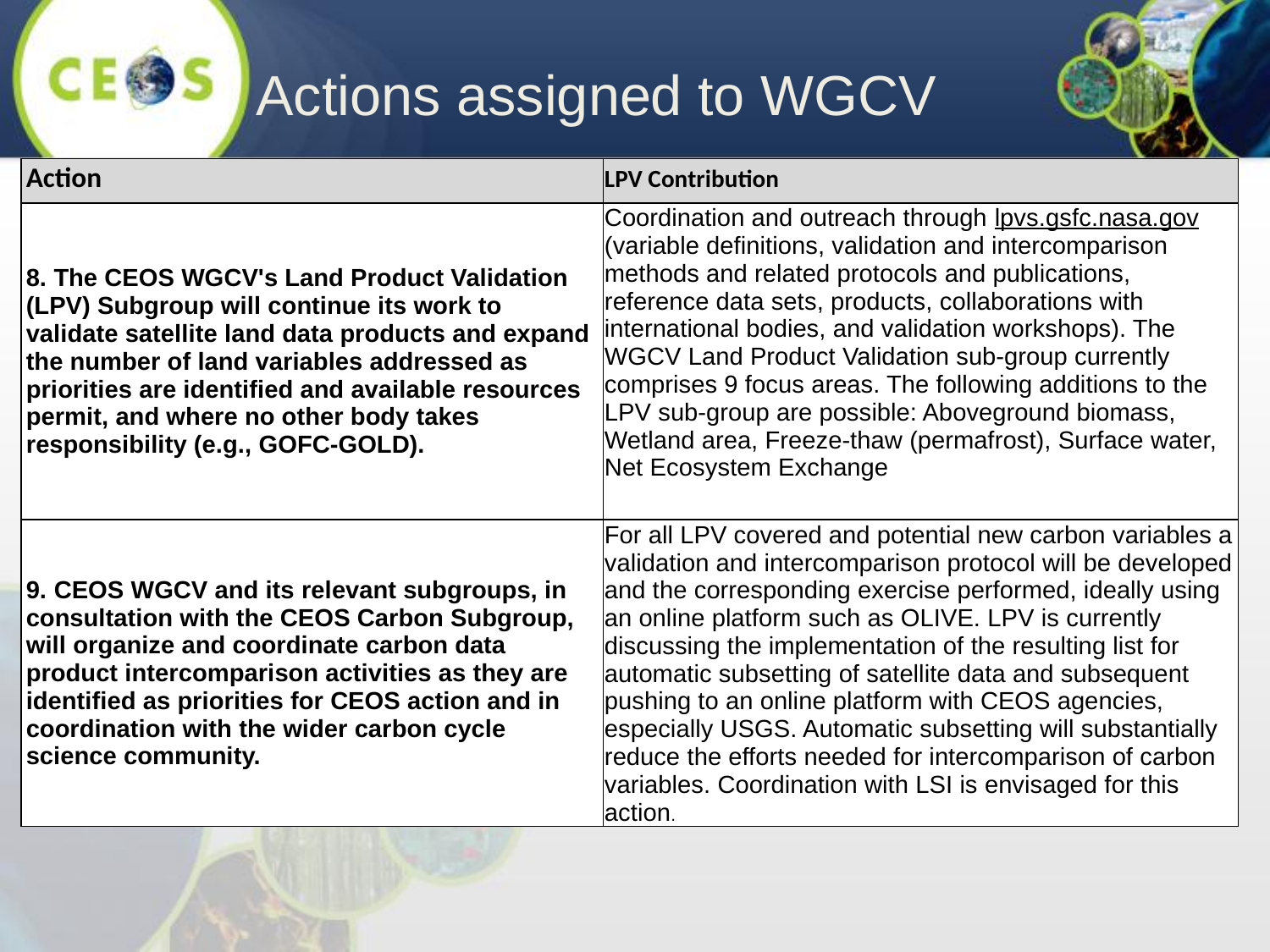

Actions assigned to WGCV
| Action | LPV Contribution |
| --- | --- |
| 8. The CEOS WGCV's Land Product Validation (LPV) Subgroup will continue its work to validate satellite land data products and expand the number of land variables addressed as priorities are identified and available resources permit, and where no other body takes responsibility (e.g., GOFC-GOLD). | Coordination and outreach through lpvs.gsfc.nasa.gov (variable definitions, validation and intercomparison methods and related protocols and publications, reference data sets, products, collaborations with international bodies, and validation workshops). The WGCV Land Product Validation sub-group currently comprises 9 focus areas. The following additions to the LPV sub-group are possible: Aboveground biomass, Wetland area, Freeze-thaw (permafrost), Surface water, Net Ecosystem Exchange |
| 9. CEOS WGCV and its relevant subgroups, in consultation with the CEOS Carbon Subgroup, will organize and coordinate carbon data product intercomparison activities as they are identified as priorities for CEOS action and in coordination with the wider carbon cycle science community. | For all LPV covered and potential new carbon variables a validation and intercomparison protocol will be developed and the corresponding exercise performed, ideally using an online platform such as OLIVE. LPV is currently discussing the implementation of the resulting list for automatic subsetting of satellite data and subsequent pushing to an online platform with CEOS agencies, especially USGS. Automatic subsetting will substantially reduce the efforts needed for intercomparison of carbon variables. Coordination with LSI is envisaged for this action. |